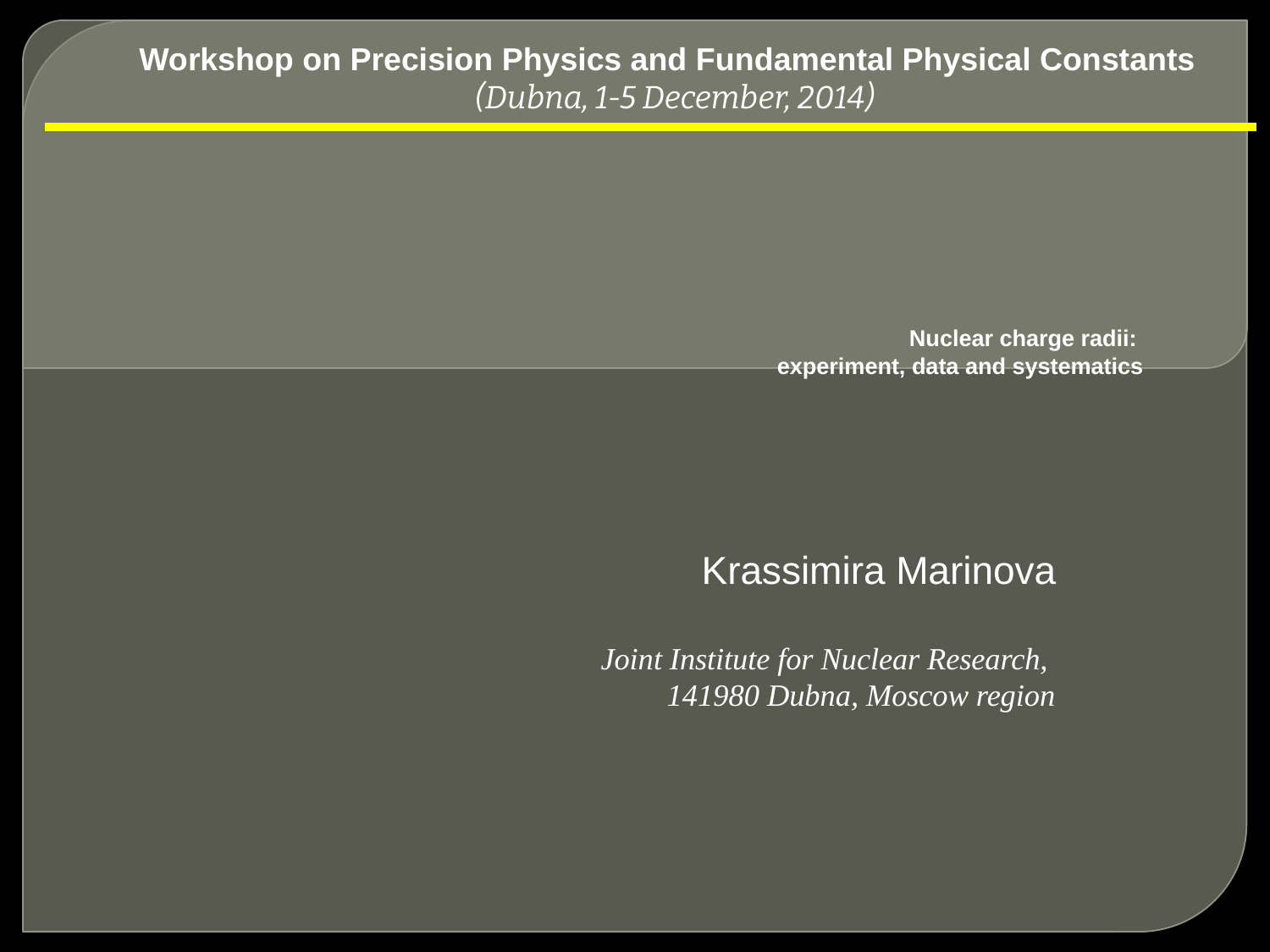

Workshop on Precision Physics and Fundamental Physical Constants
  (Dubna, 1-5 December, 2014)
# Nuclear charge radii: experiment, data and systematics
Krassimira Marinova
Joint Institute for Nuclear Research,
141980 Dubna, Moscow region